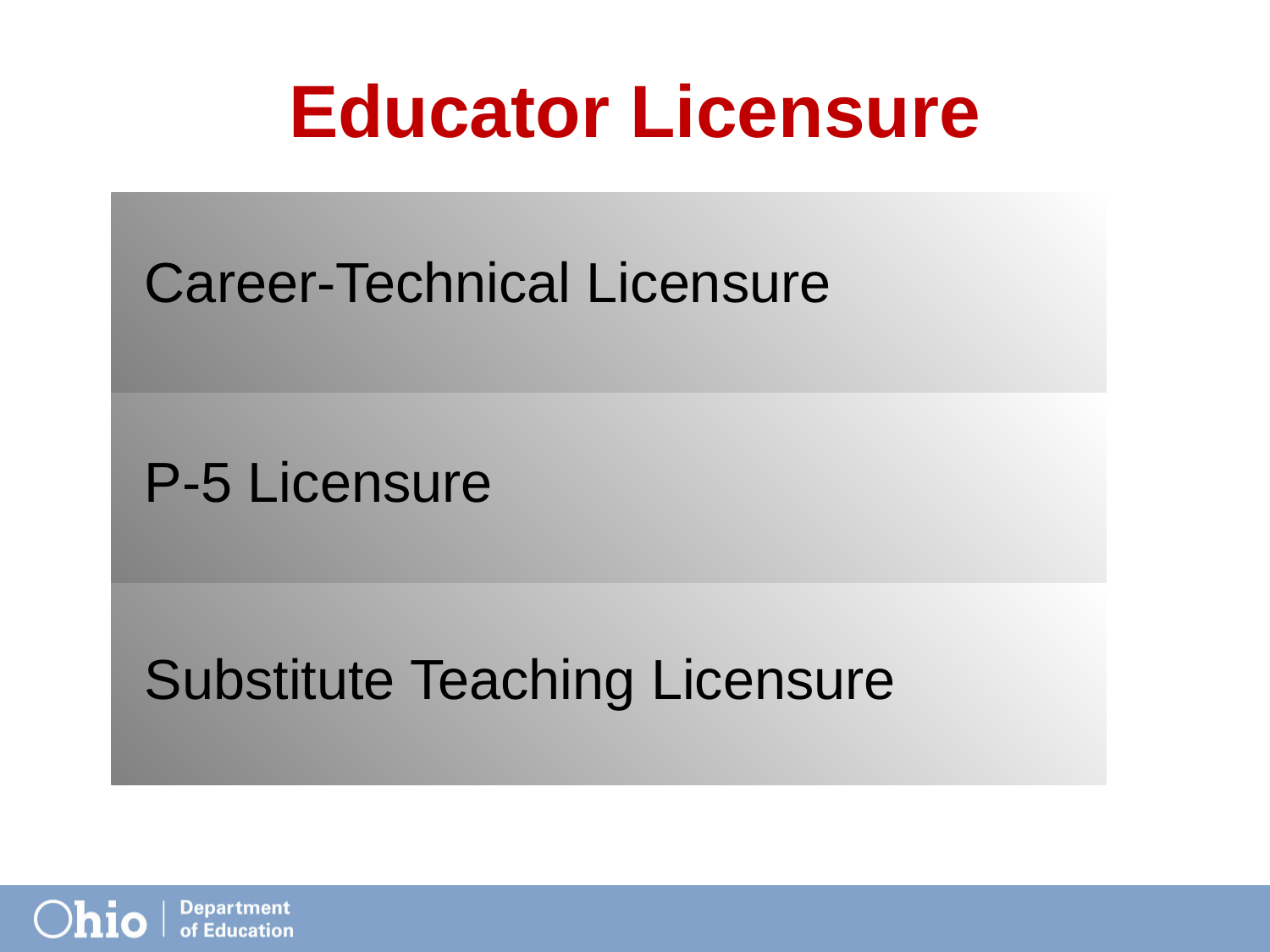

# Educator Licensure

Career-Technical Licensure

P-5 Licensure

Substitute Teaching Licensure